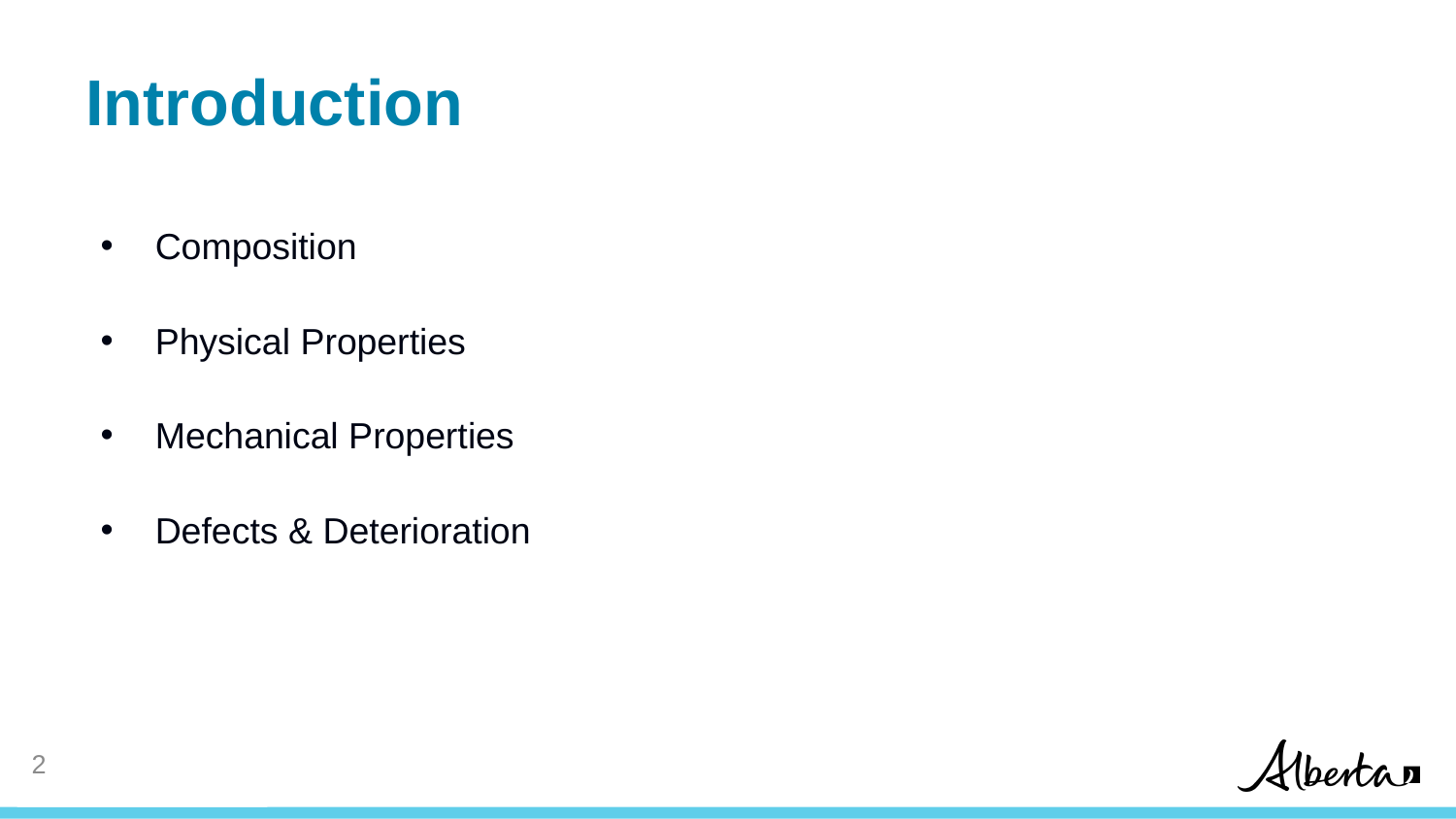

# Introduction
Composition

Physical Properties

Mechanical Properties

Defects & Deterioration

2